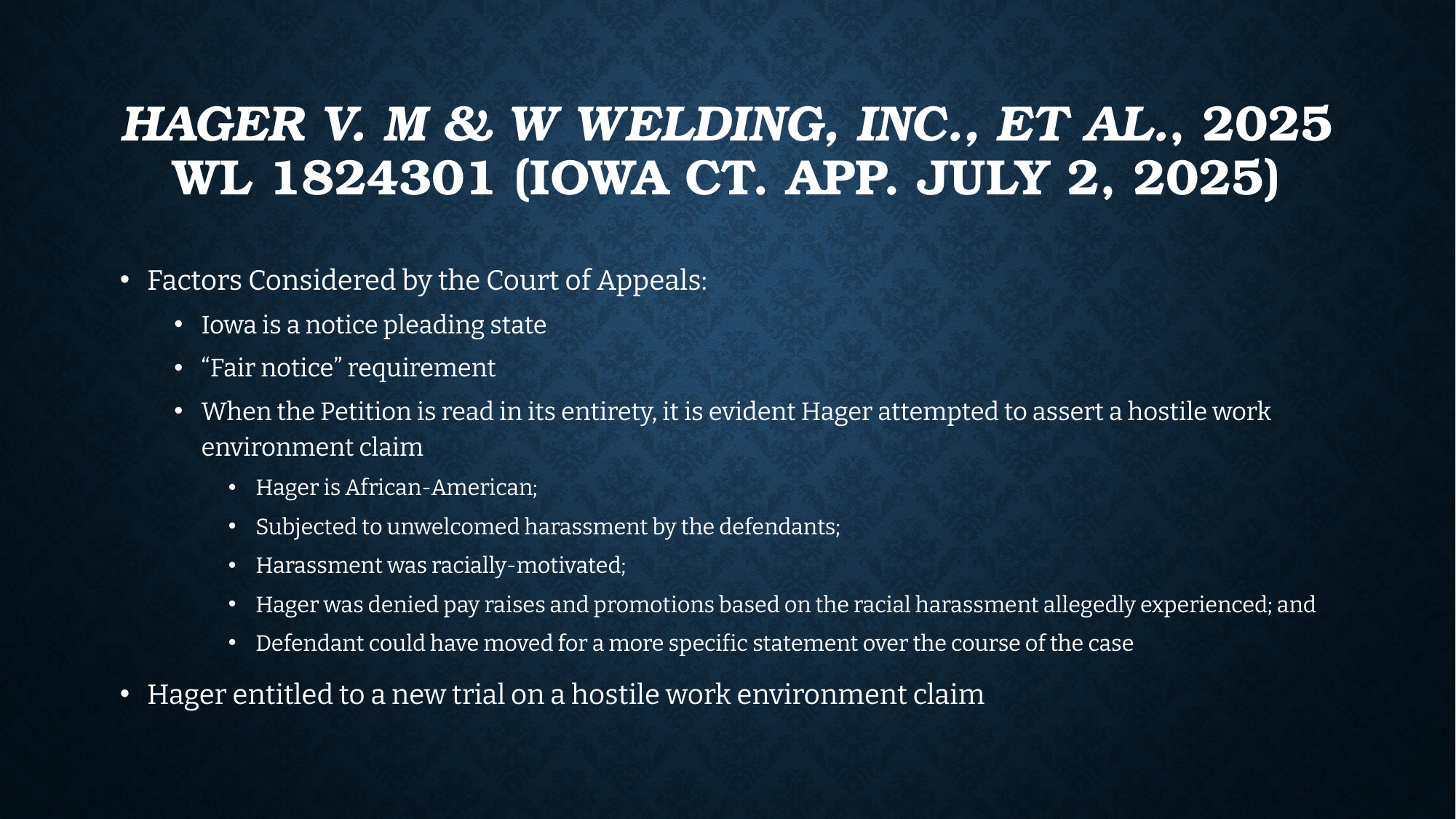

# Hager v. M & W Welding, Inc., et al., 2025 WL 1824301 (Iowa Ct. App. July 2, 2025)
Factors Considered by the Court of Appeals:
Iowa is a notice pleading state
“Fair notice” requirement
When the Petition is read in its entirety, it is evident Hager attempted to assert a hostile work environment claim
Hager is African-American;
Subjected to unwelcomed harassment by the defendants;
Harassment was racially-motivated;
Hager was denied pay raises and promotions based on the racial harassment allegedly experienced; and
Defendant could have moved for a more specific statement over the course of the case
Hager entitled to a new trial on a hostile work environment claim